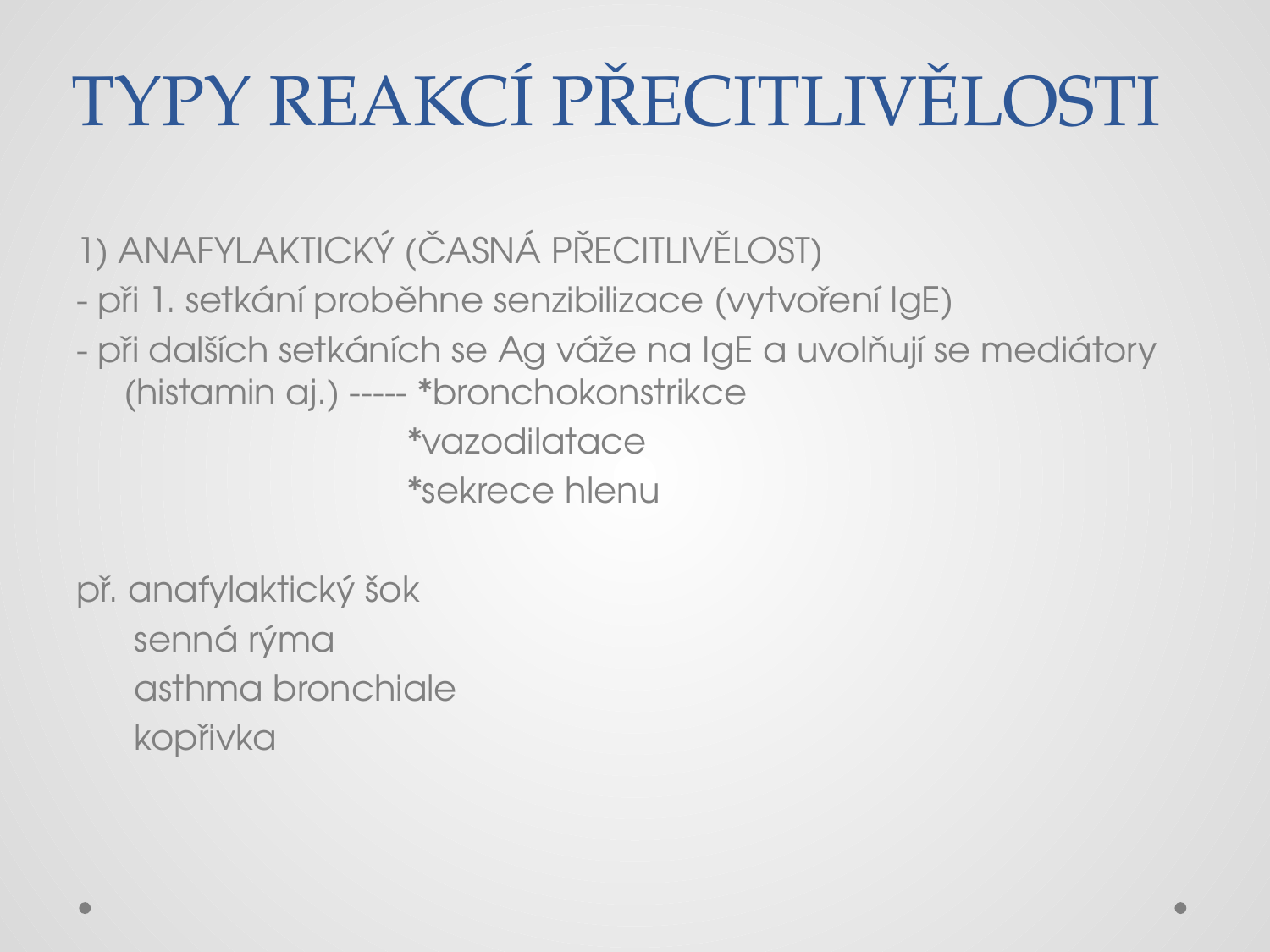

# TYPY REAKCÍ PŘECITLIVĚLOSTI
1) ANAFYLAKTICKÝ (ČASNÁ PŘECITLIVĚLOST)
- při 1. setkání proběhne senzibilizace (vytvoření IgE)
- při dalších setkáních se Ag váže na IgE a uvolňují se mediátory (histamin aj.) ----- *bronchokonstrikce
                                  *vazodilatace
                                  *sekrece hlenu

př. anafylaktický šok
      senná rýma
      asthma bronchiale
      kopřivka